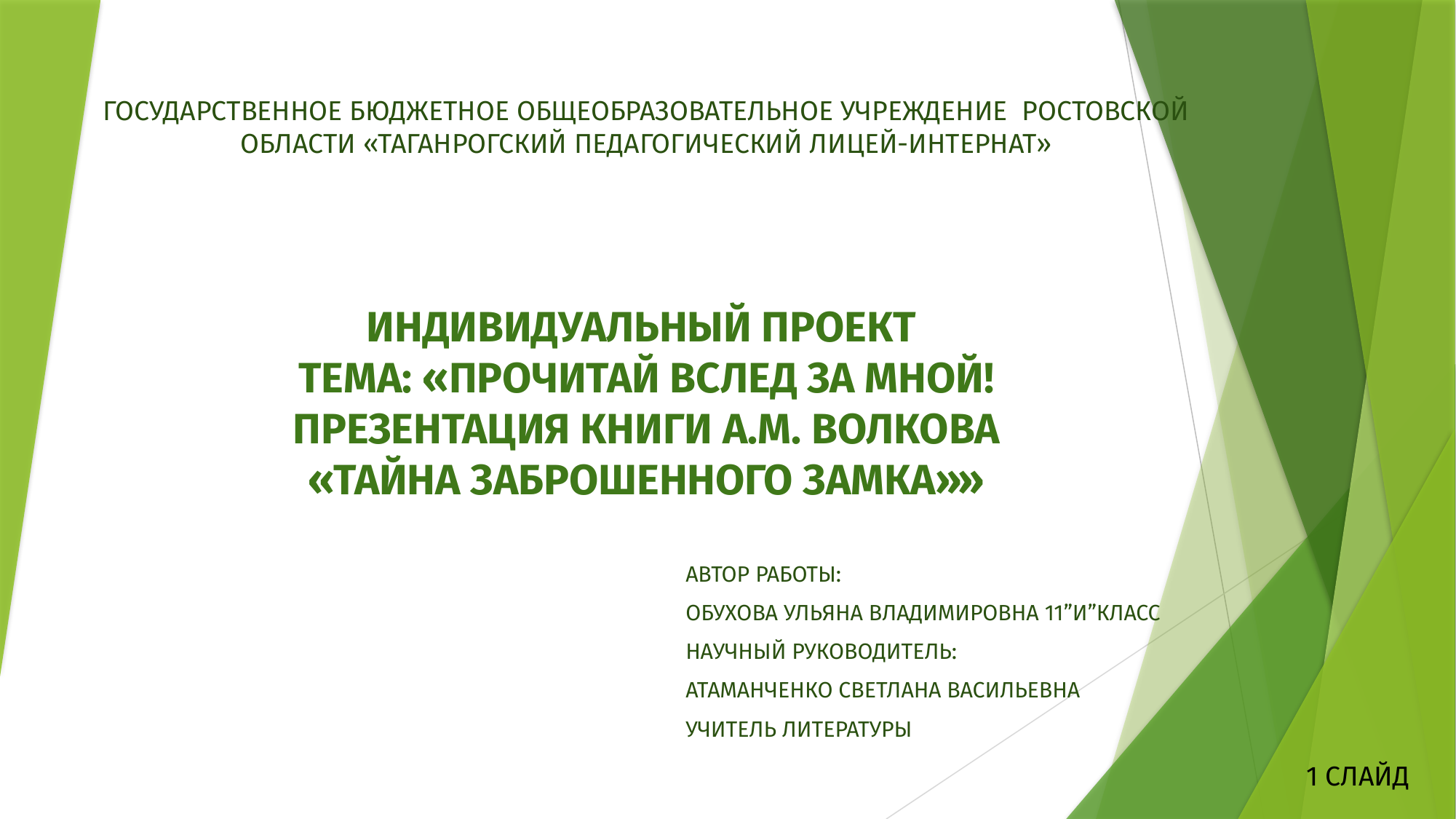

ГОСУДАРСТВЕННОЕ БЮДЖЕТНОЕ ОБЩЕОБРАЗОВАТЕЛЬНОЕ УЧРЕЖДЕНИЕ  РОСТОВСКОЙ ОБЛАСТИ «ТАГАНРОГСКИЙ ПЕДАГОГИЧЕСКИЙ ЛИЦЕЙ-ИНТЕРНАТ»
ИНДИВИДУАЛЬНЫЙ ПРОЕКТ
ТЕМА: «ПРОЧИТАЙ ВСЛЕД ЗА МНОЙ! ПРЕЗЕНТАЦИЯ КНИГИ А.М. ВОЛКОВА «ТАЙНА ЗАБРОШЕННОГО ЗАМКА»»
#
АВТОР РАБОТЫ:
ОБУХОВА УЛЬЯНА ВЛАДИМИРОВНА 11”И”КЛАСС
НАУЧНЫЙ РУКОВОДИТЕЛЬ:
АТАМАНЧЕНКО СВЕТЛАНА ВАСИЛЬЕВНА
УЧИТЕЛЬ ЛИТЕРАТУРЫ

1 СЛАЙД